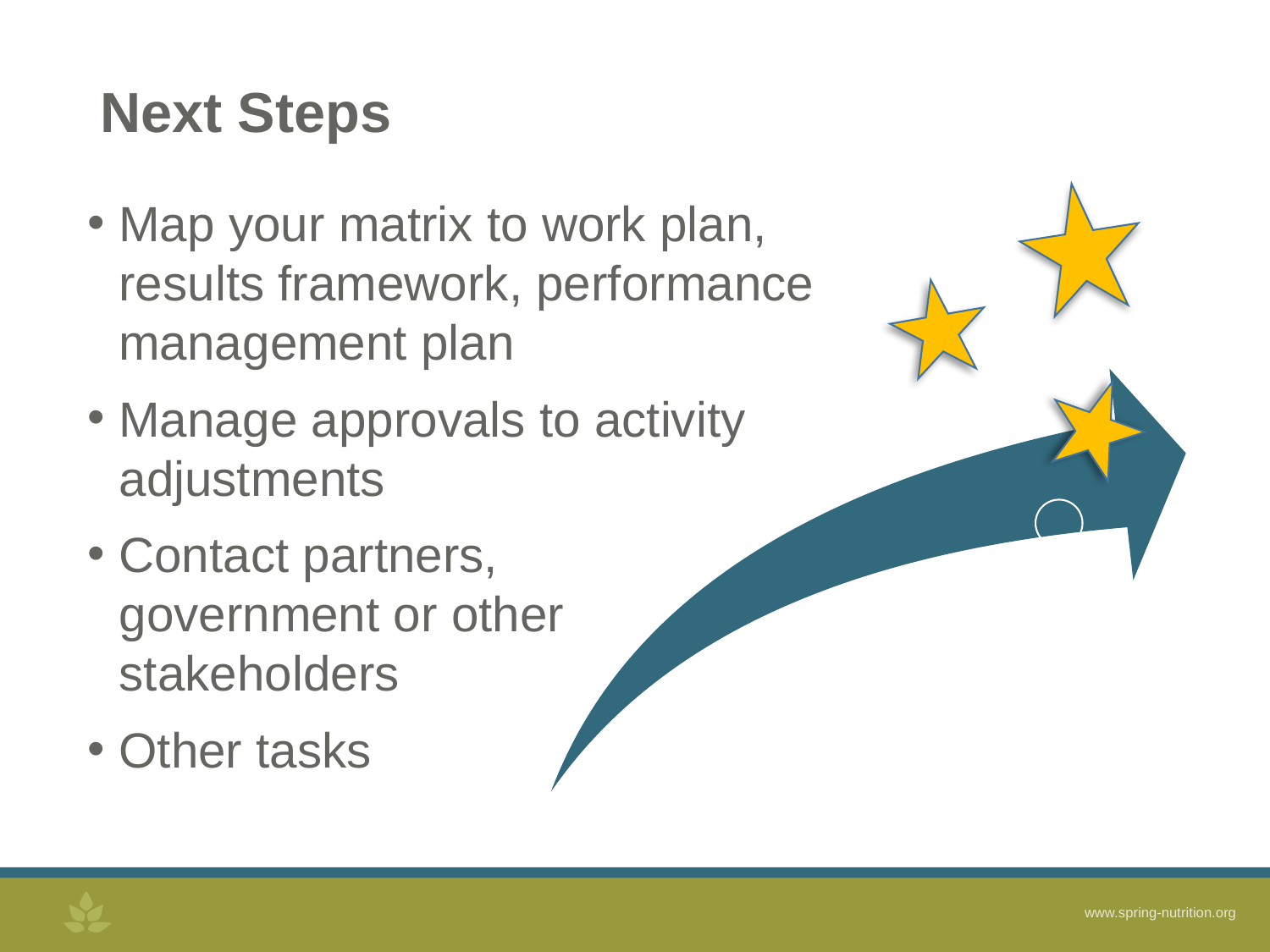

# Next Steps

Map your matrix to work plan, results framework, performance management plan
Manage approvals to activity adjustments
Contact partners,
government or other stakeholders
Other tasks